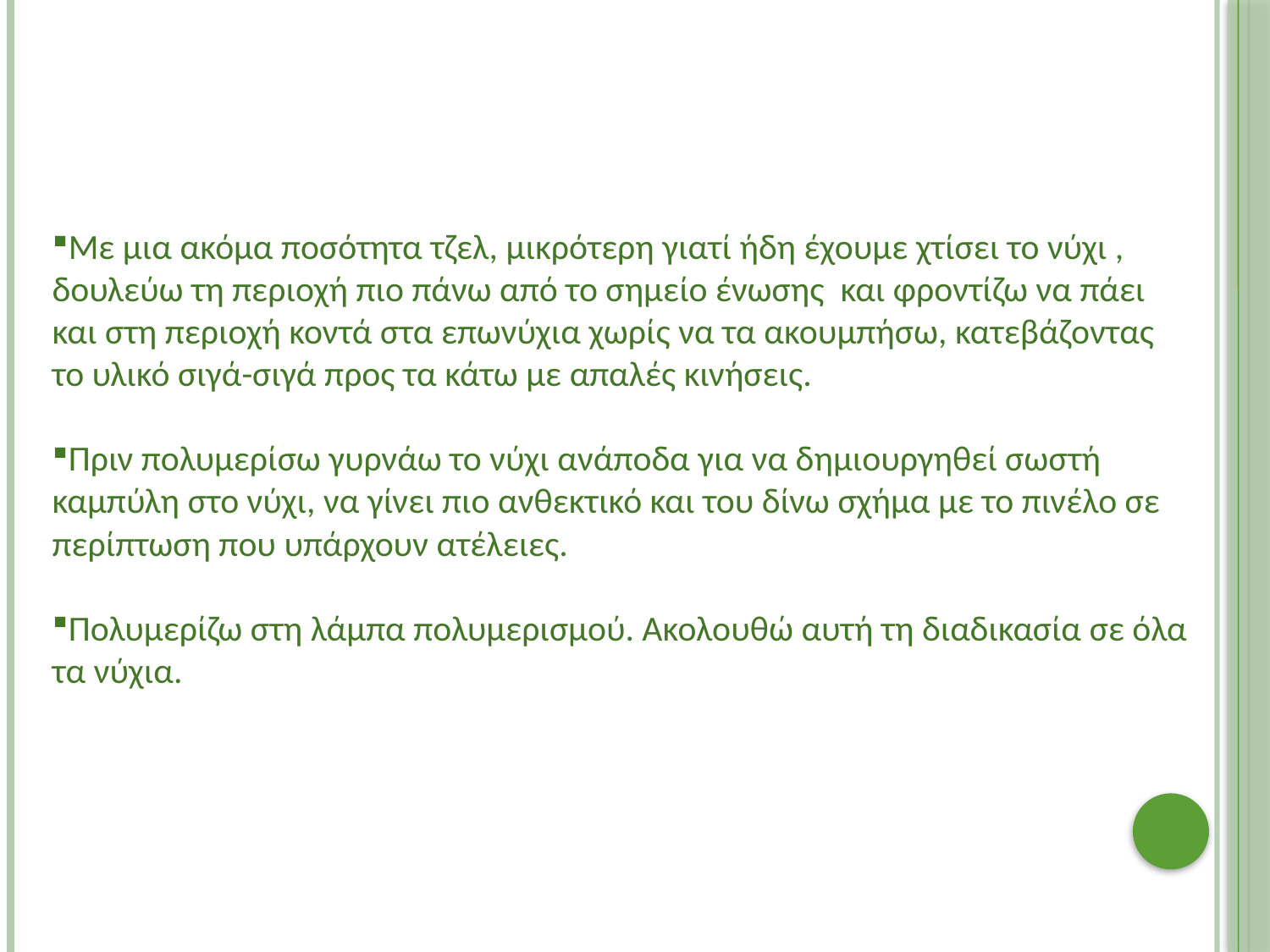

Με μια ακόμα ποσότητα τζελ, μικρότερη γιατί ήδη έχουμε χτίσει το νύχι , δουλεύω τη περιοχή πιο πάνω από το σημείο ένωσης  και φροντίζω να πάει και στη περιοχή κοντά στα επωνύχια χωρίς να τα ακουμπήσω, κατεβάζοντας το υλικό σιγά-σιγά προς τα κάτω με απαλές κινήσεις.

Πριν πολυμερίσω γυρνάω το νύχι ανάποδα για να δημιουργηθεί σωστή καμπύλη στο νύχι, να γίνει πιο ανθεκτικό και του δίνω σχήμα με το πινέλο σε περίπτωση που υπάρχουν ατέλειες.

Πολυμερίζω στη λάμπα πολυμερισμού. Ακολουθώ αυτή τη διαδικασία σε όλα τα νύχια.